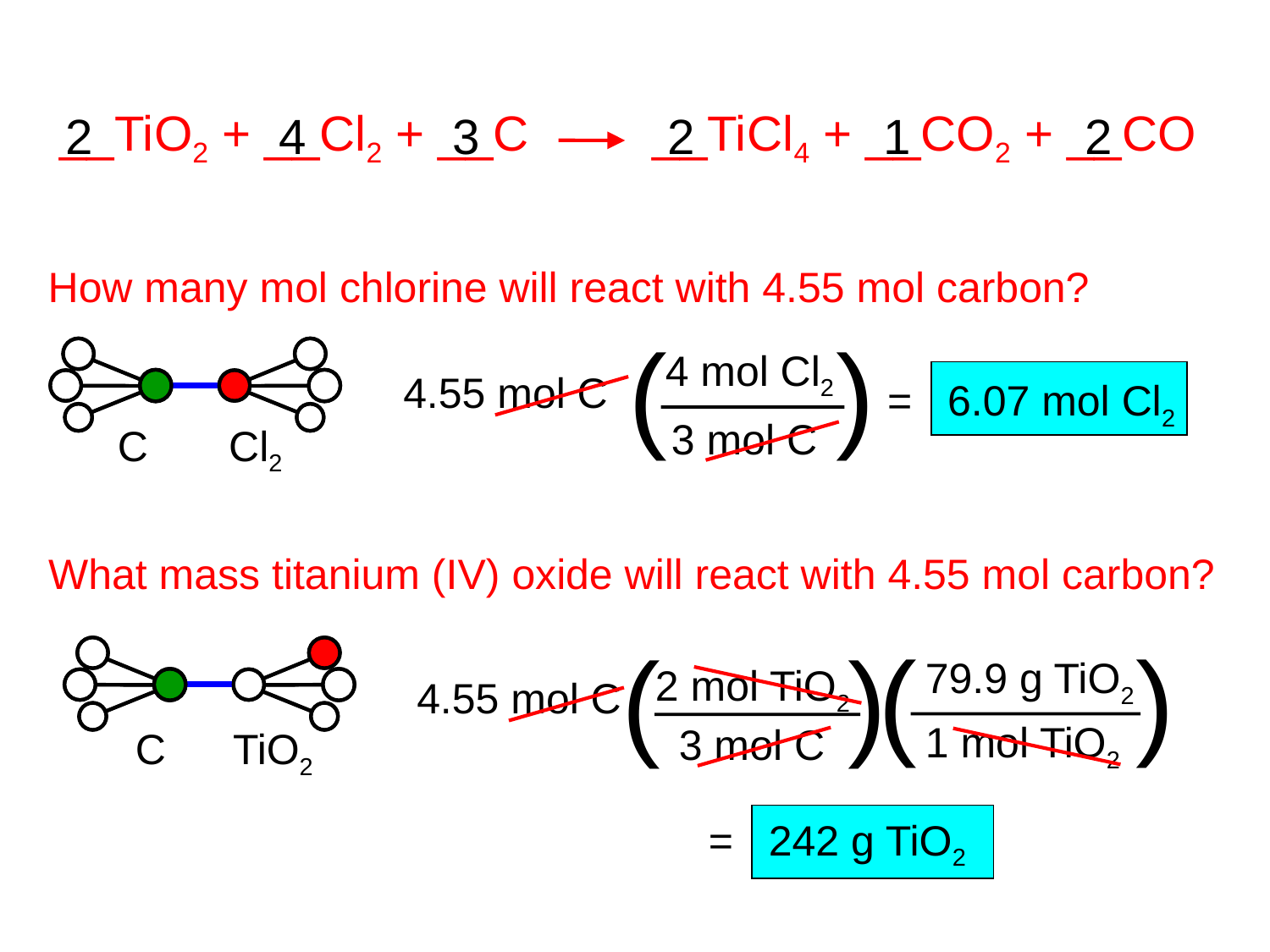

2
4
3
2
1
2
__TiO2 + __Cl2 + __C         __TiCl4 + __CO2 + __CO

How many mol chlorine will react with 4.55 mol carbon?
(
)

4 mol Cl2

4.55 mol C

=   6.07 mol Cl2

3 mol C
C
Cl2

What mass titanium (IV) oxide will react with 4.55 mol carbon?
(
)

(
)

79.9 g TiO2
2 mol TiO2
4.55 mol C

1 mol TiO2
3 mol C
C
TiO2

=   242 g TiO2